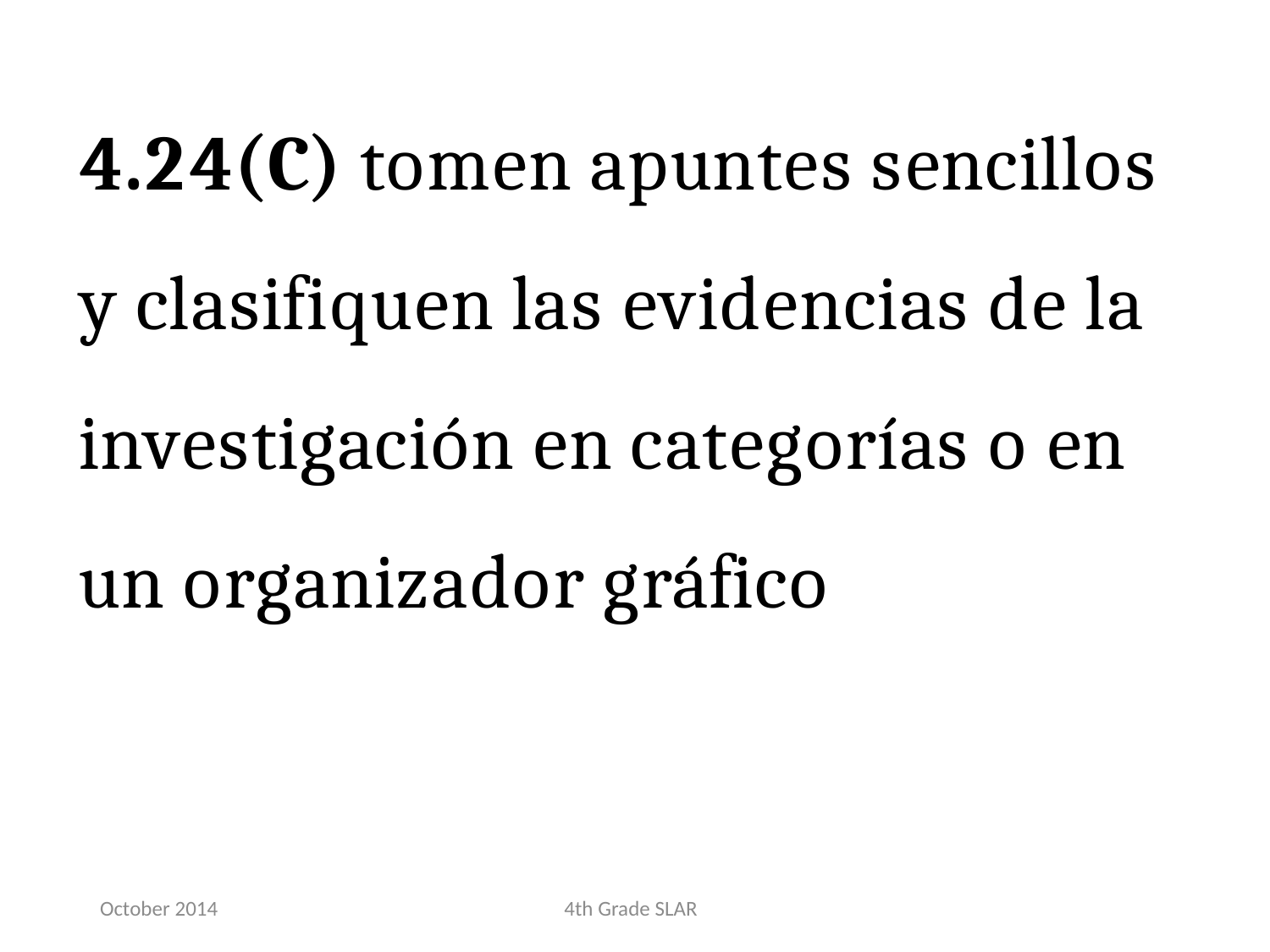

4.24(C) tomen apuntes sencillos y clasifiquen las evidencias de la investigación en categorías o en un organizador gráfico
October 2014
4th Grade SLAR